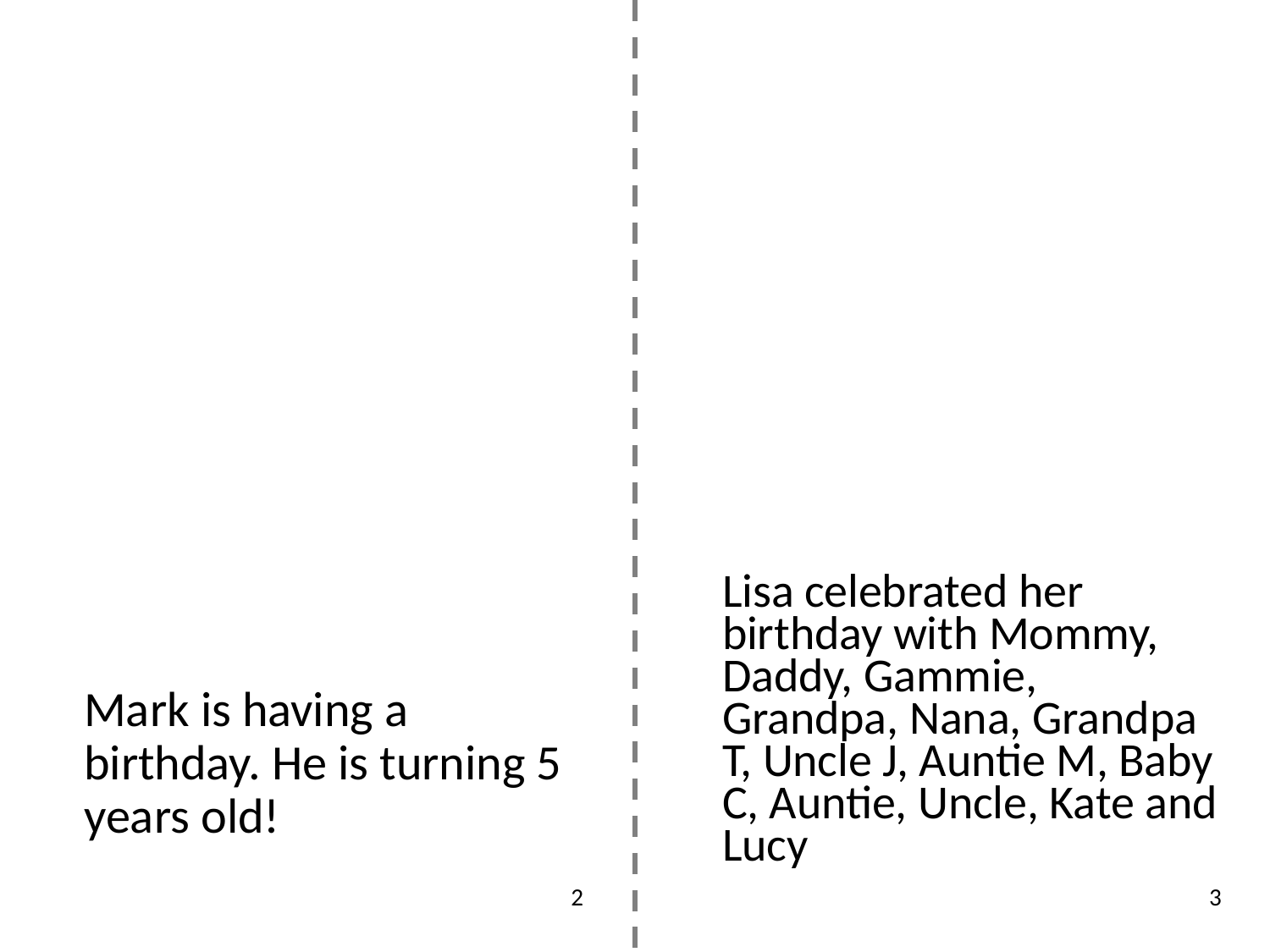

Lisa celebrated her birthday with Mommy, Daddy, Gammie, Grandpa, Nana, Grandpa T, Uncle J, Auntie M, Baby C, Auntie, Uncle, Kate and Lucy
Mark is having a birthday. He is turning 5 years old!
2
3